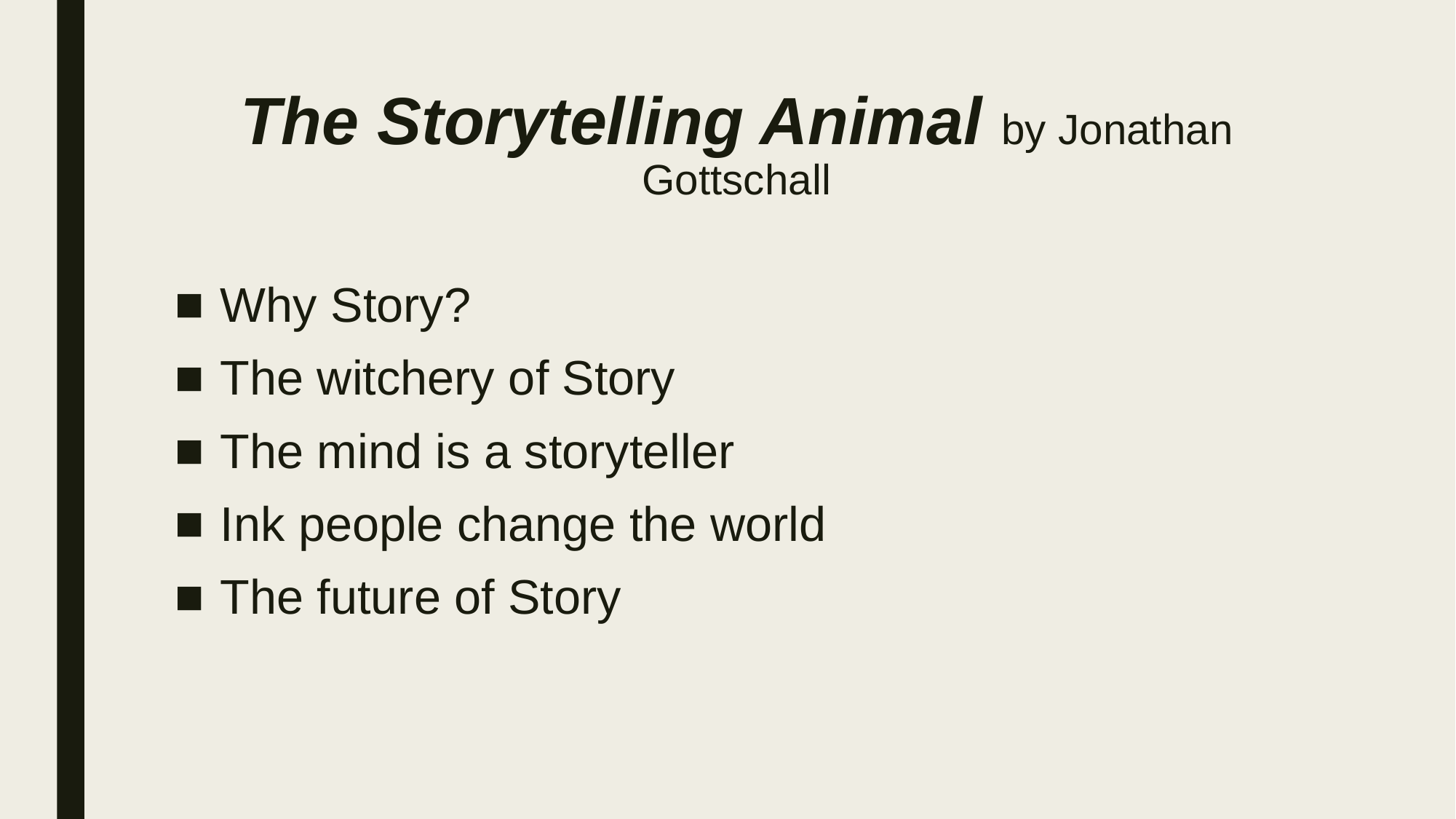

# The Storytelling Animal by Jonathan Gottschall
Why Story?
The witchery of Story
The mind is a storyteller
Ink people change the world
The future of Story